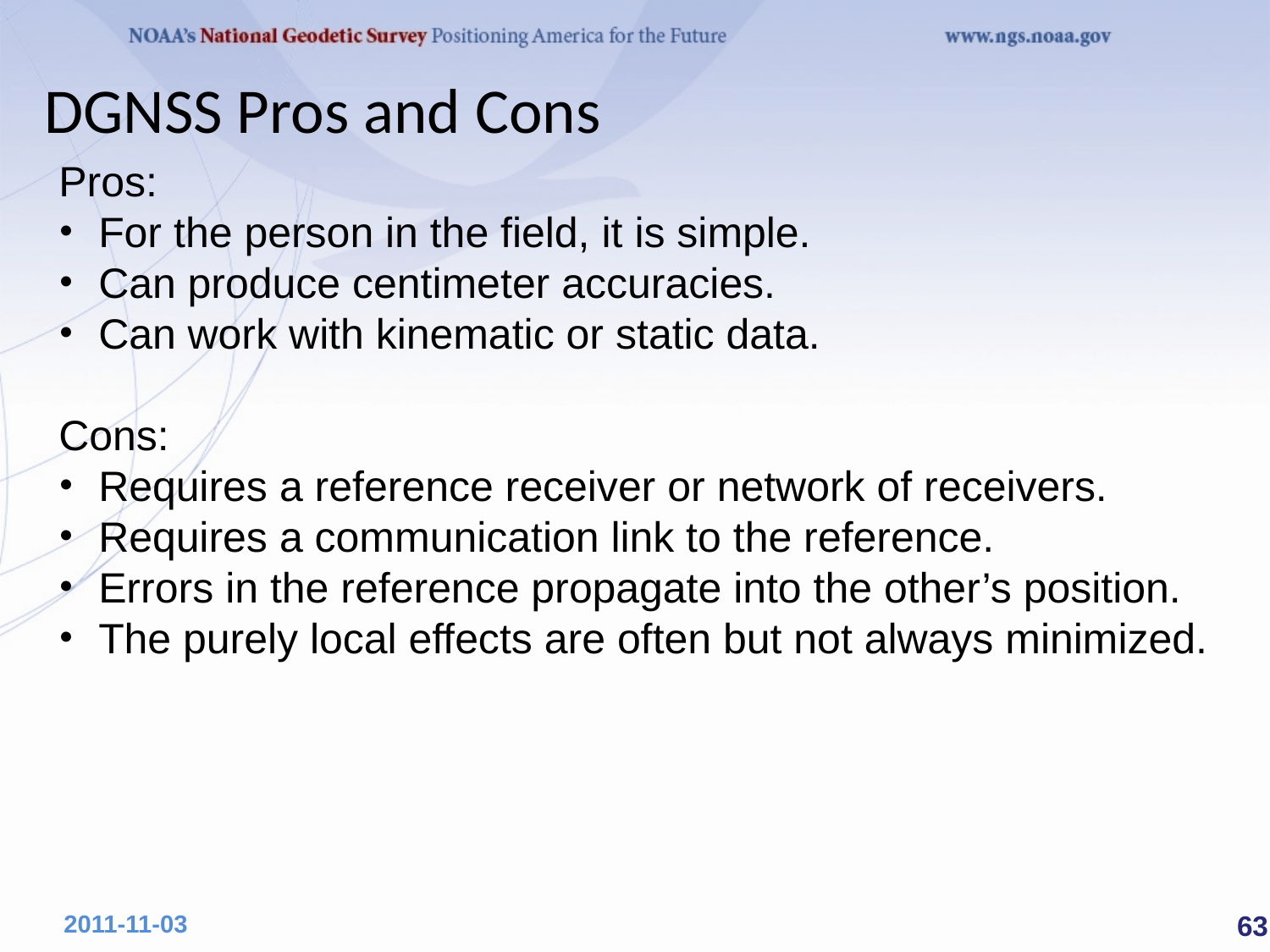

DGNSS Pros and Cons
Pros:
For the person in the field, it is simple.
Can produce centimeter accuracies.
Can work with kinematic or static data.

Cons:
Requires a reference receiver or network of receivers.
Requires a communication link to the reference.
Errors in the reference propagate into the other’s position.
The purely local effects are often but not always minimized.

 63

2011-11-03